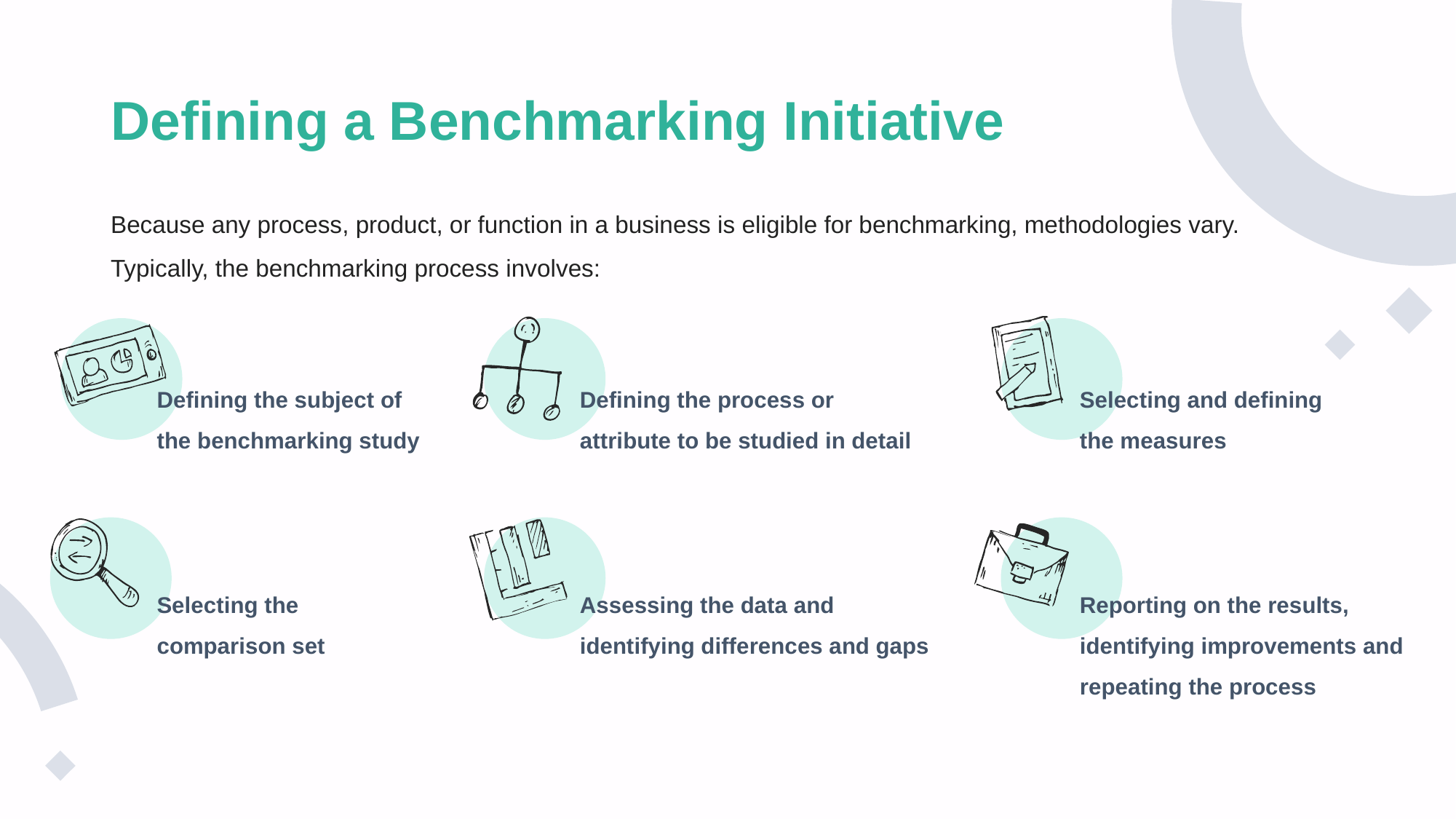

# Defining a Benchmarking Initiative
Because any process, product, or function in a business is eligible for benchmarking, methodologies vary. Typically, the benchmarking process involves:

Defining the subject of the benchmarking study
Defining the process or attribute to be studied in detail
Selecting and defining the measures

Selecting the comparison set
Assessing the data and identifying differences and gaps
Reporting on the results, identifying improvements and repeating the process